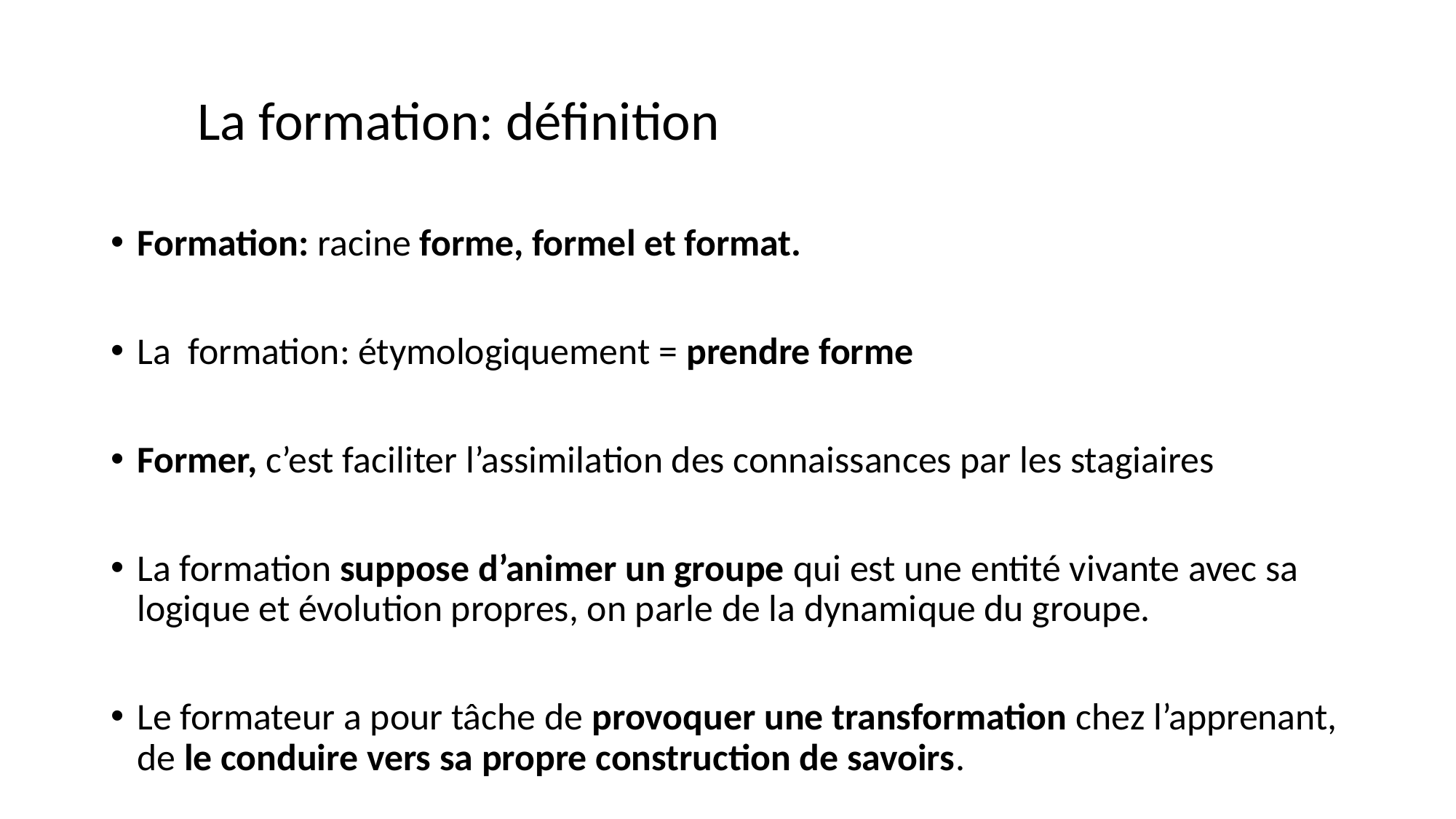

# La formation: définition
Formation: racine forme, formel et format.

La  formation: étymologiquement = prendre forme

Former, c’est faciliter l’assimilation des connaissances par les stagiaires

La formation suppose d’animer un groupe qui est une entité vivante avec sa logique et évolution propres, on parle de la dynamique du groupe.

Le formateur a pour tâche de provoquer une transformation chez l’apprenant, de le conduire vers sa propre construction de savoirs.